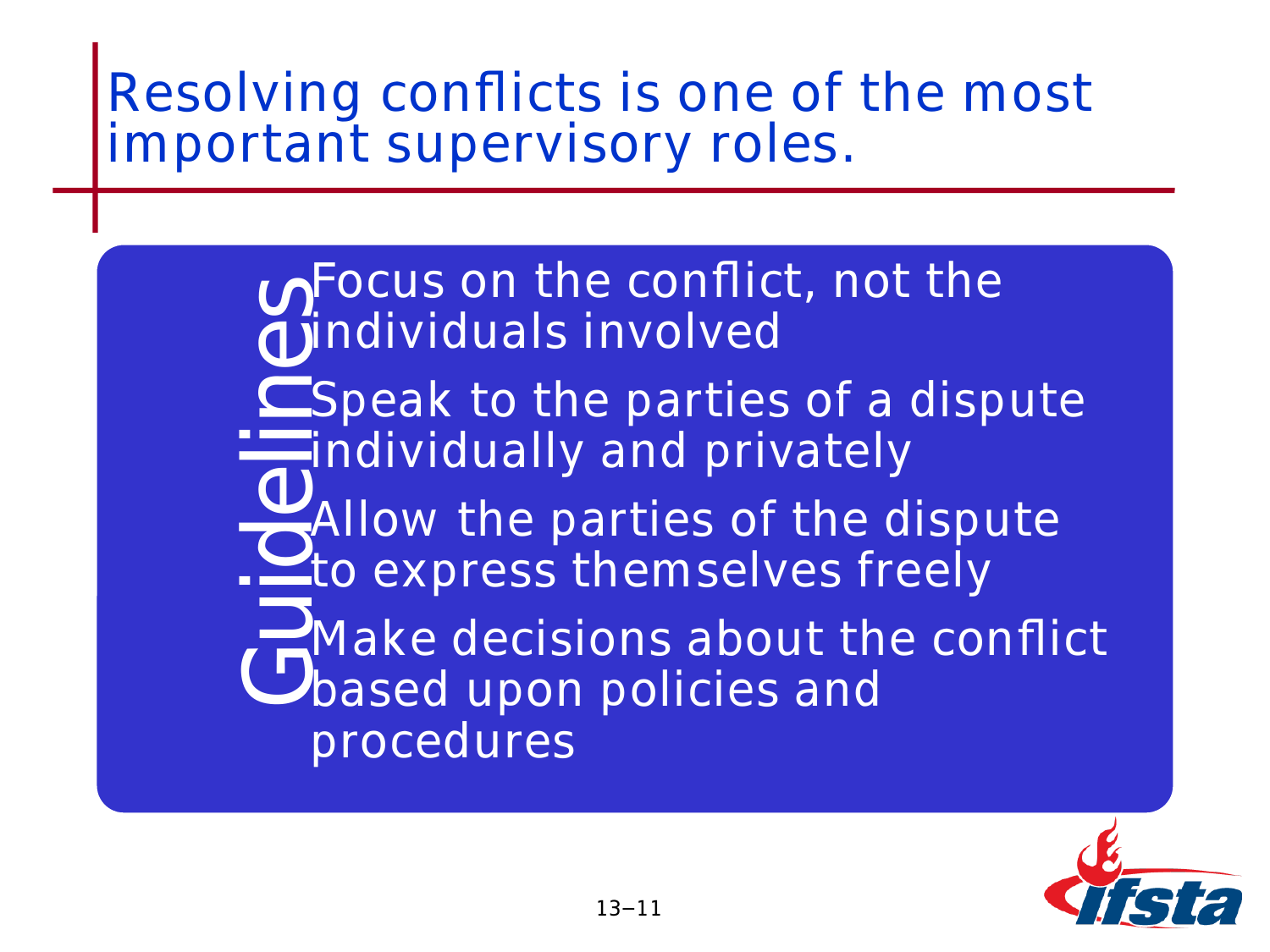

# Resolving conflicts is one of the most important supervisory roles.
Guidelines
Focus on the conflict, not the individuals involved
Speak to the parties of a dispute individually and privately
Allow the parties of the dispute to express themselves freely
Make decisions about the conflict based upon policies and procedures
13–11